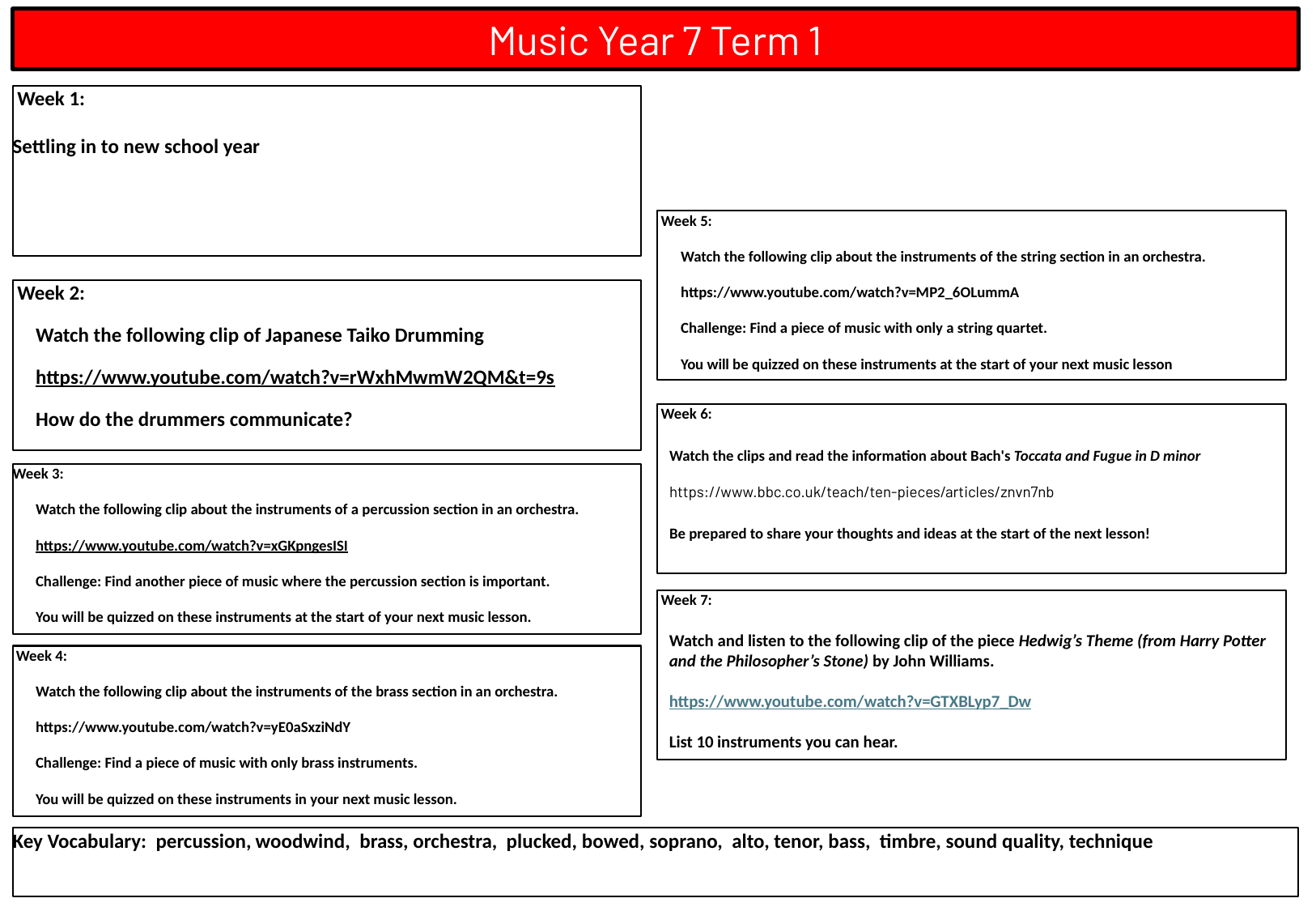

Music Year 7 Term 1
 Week 1:
Settling in to new school year

 Week 5:
Watch the following clip about the instruments of the string section in an orchestra.
https://www.youtube.com/watch?v=MP2_6OLummA
Challenge: Find a piece of music with only a string quartet.
You will be quizzed on these instruments at the start of your next music lesson
 Week 2:
Watch the following clip of Japanese Taiko Drumming
https://www.youtube.com/watch?v=rWxhMwmW2QM&t=9s
How do the drummers communicate?

 Week 6:
Watch the clips and read the information about Bach's Toccata and Fugue in D minor
https://www.bbc.co.uk/teach/ten-pieces/articles/znvn7nb
Be prepared to share your thoughts and ideas at the start of the next lesson!

Week 3:
Watch the following clip about the instruments of a percussion section in an orchestra.
https://www.youtube.com/watch?v=xGKpngesISI
Challenge: Find another piece of music where the percussion section is important.
You will be quizzed on these instruments at the start of your next music lesson.

 Week 7:

Watch and listen to the following clip of the piece Hedwig’s Theme (from Harry Potter and the Philosopher’s Stone) by John Williams.

https://www.youtube.com/watch?v=GTXBLyp7_Dw

List 10 instruments you can hear.

 Week 4:
Watch the following clip about the instruments of the brass section in an orchestra.
https://www.youtube.com/watch?v=yE0aSxziNdY
Challenge: Find a piece of music with only brass instruments.
You will be quizzed on these instruments in your next music lesson.
Key Vocabulary:  percussion,	woodwind,  brass, orchestra,  plucked, bowed, soprano,  alto, tenor, bass,  timbre, sound quality, technique